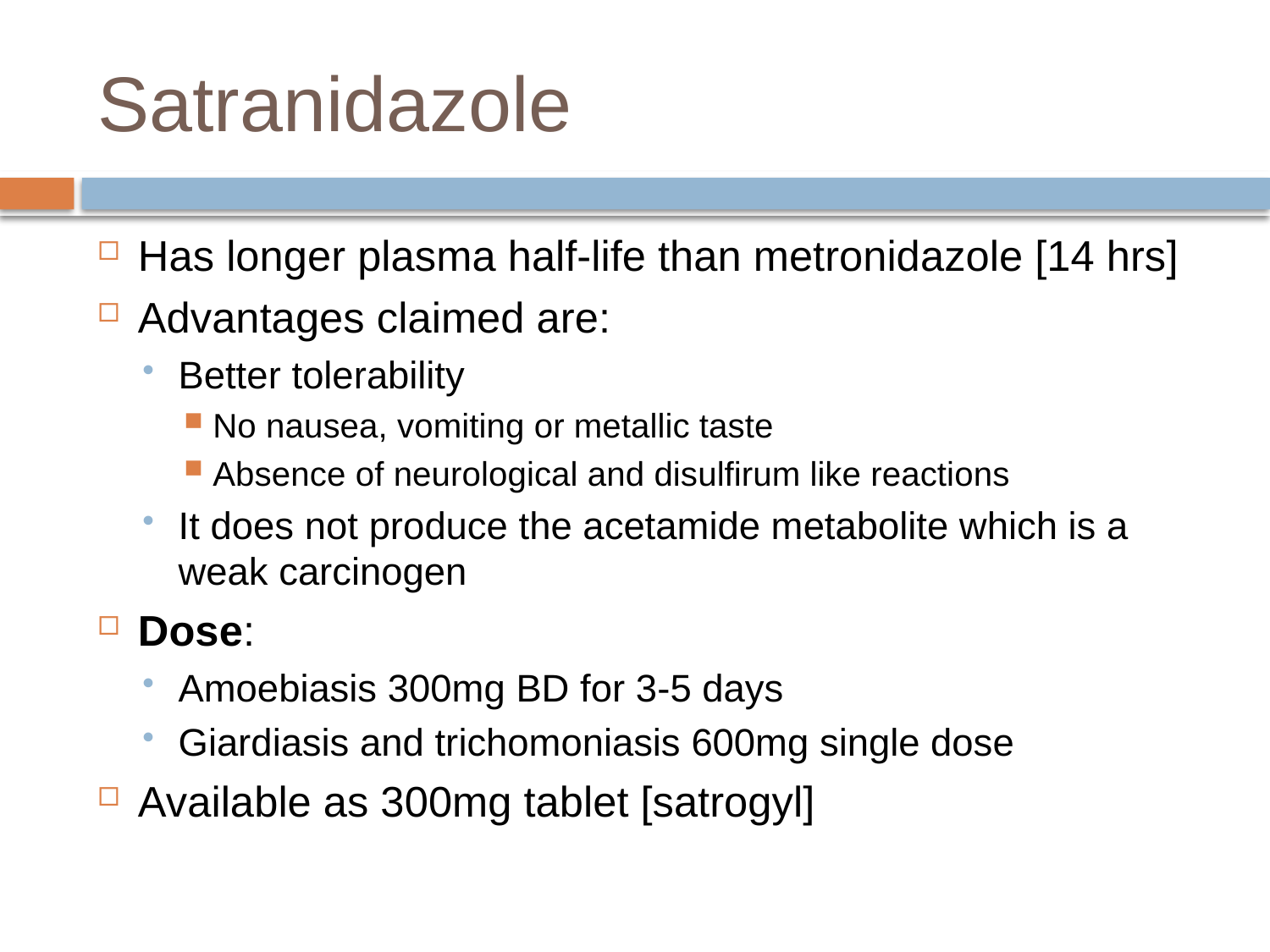

# Satranidazole
Has longer plasma half-life than metronidazole [14 hrs]
Advantages claimed are:
Better tolerability
No nausea, vomiting or metallic taste
Absence of neurological and disulfirum like reactions
It does not produce the acetamide metabolite which is a weak carcinogen
Dose:
Amoebiasis 300mg BD for 3-5 days
Giardiasis and trichomoniasis 600mg single dose
Available as 300mg tablet [satrogyl]